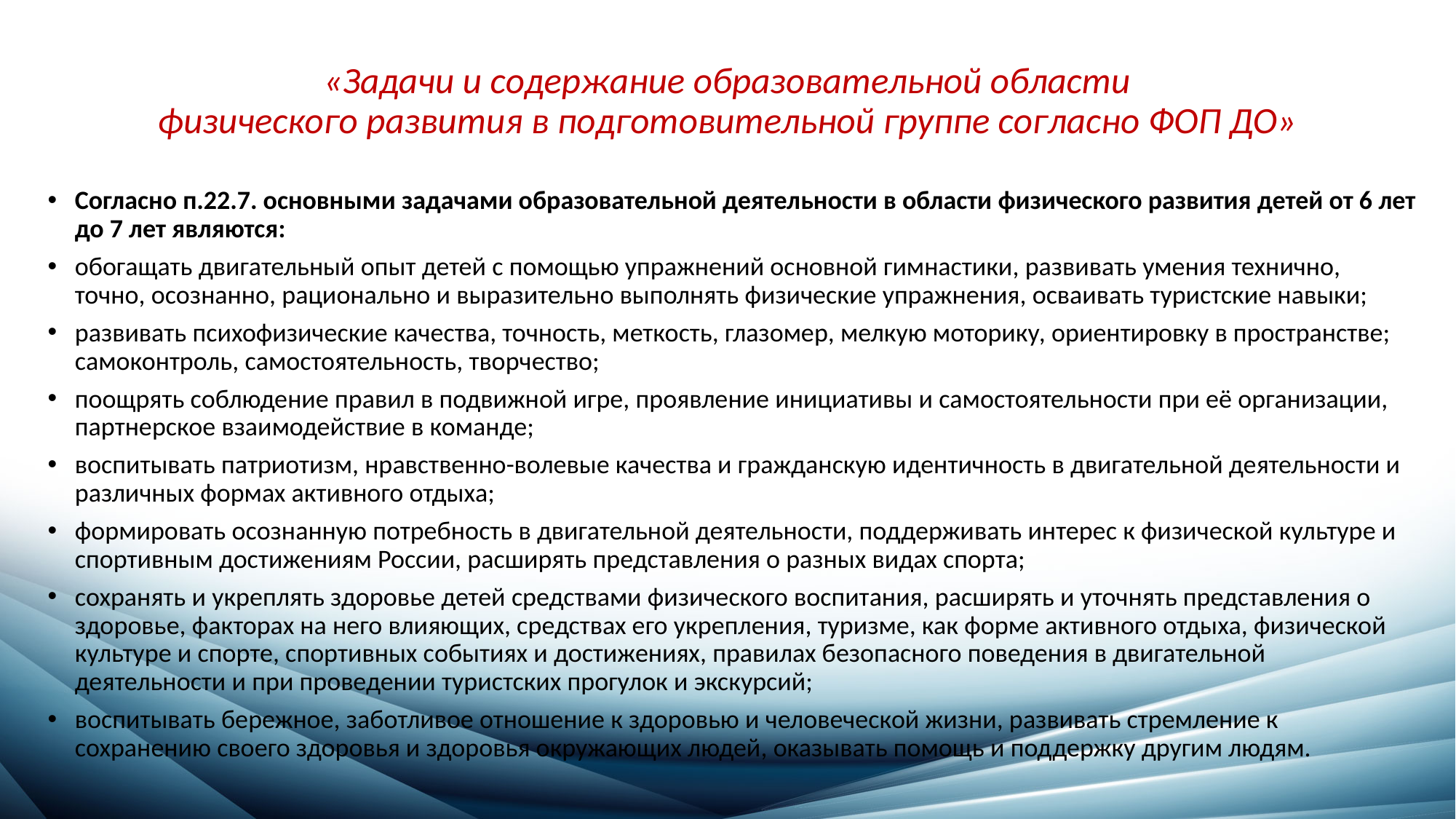

# «Задачи и содержание образовательной области физического развития в подготовительной группе согласно ФОП ДО»
Согласно п.22.7. основными задачами образовательной деятельности в области физического развития детей от 6 лет до 7 лет являются:
обогащать двигательный опыт детей с помощью упражнений основной гимнастики, развивать умения технично, точно, осознанно, рационально и выразительно выполнять физические упражнения, осваивать туристские навыки;
развивать психофизические качества, точность, меткость, глазомер, мелкую моторику, ориентировку в пространстве; самоконтроль, самостоятельность, творчество;
поощрять соблюдение правил в подвижной игре, проявление инициативы и самостоятельности при её организации, партнерское взаимодействие в команде;
воспитывать патриотизм, нравственно-волевые качества и гражданскую идентичность в двигательной деятельности и различных формах активного отдыха;
формировать осознанную потребность в двигательной деятельности, поддерживать интерес к физической культуре и спортивным достижениям России, расширять представления о разных видах спорта;
сохранять и укреплять здоровье детей средствами физического воспитания, расширять и уточнять представления о здоровье, факторах на него влияющих, средствах его укрепления, туризме, как форме активного отдыха, физической культуре и спорте, спортивных событиях и достижениях, правилах безопасного поведения в двигательной деятельности и при проведении туристских прогулок и экскурсий;
воспитывать бережное, заботливое отношение к здоровью и человеческой жизни, развивать стремление к сохранению своего здоровья и здоровья окружающих людей, оказывать помощь и поддержку другим людям.